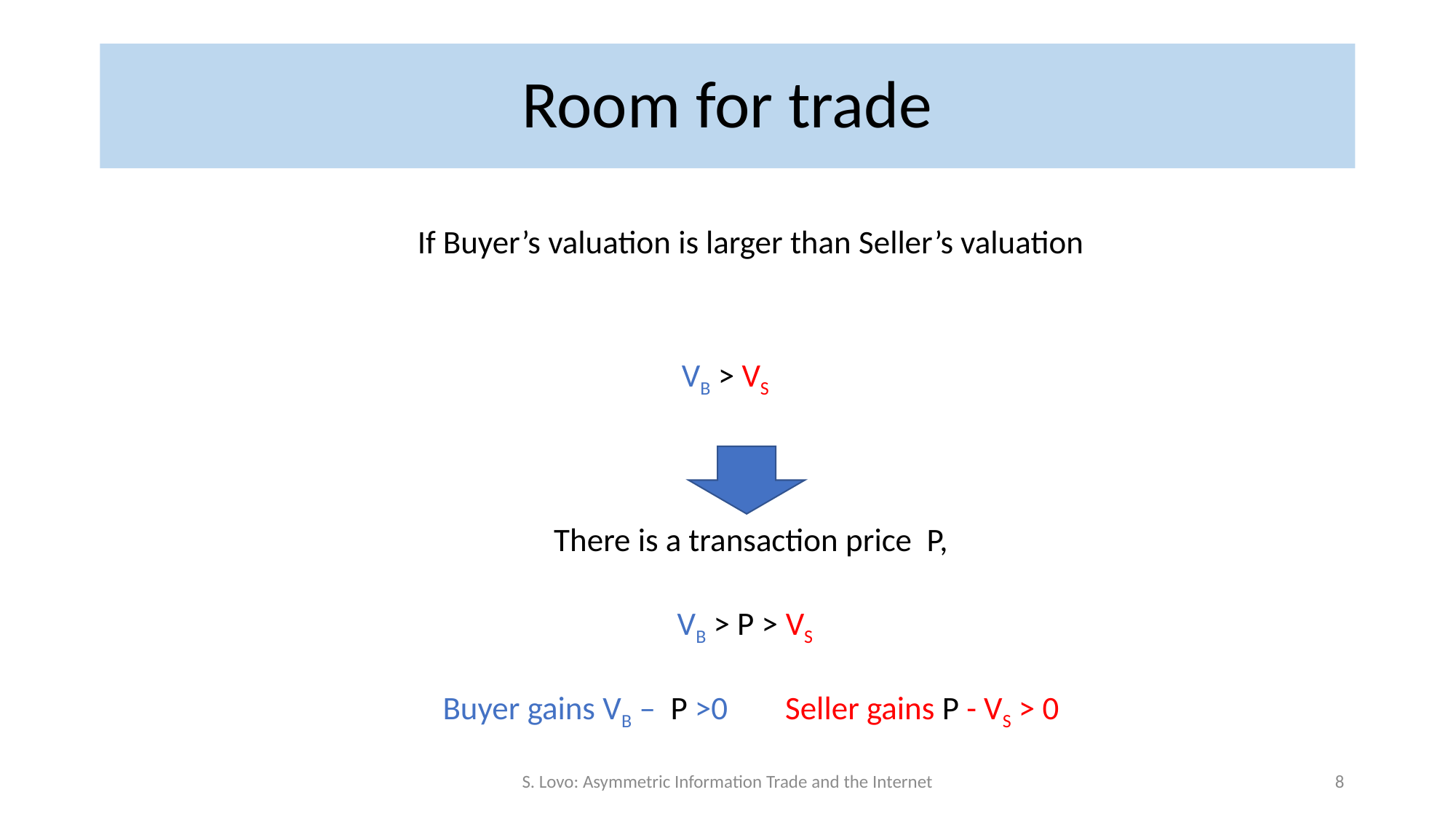

# Room for trade
If Buyer’s valuation is larger than Seller’s valuation

VB > VS

There is a transaction price  P,

VB > P > VS

Buyer gains VB –  P >0 			  Seller gains P - VS > 0

S. Lovo: Asymmetric Information Trade and the Internet
8